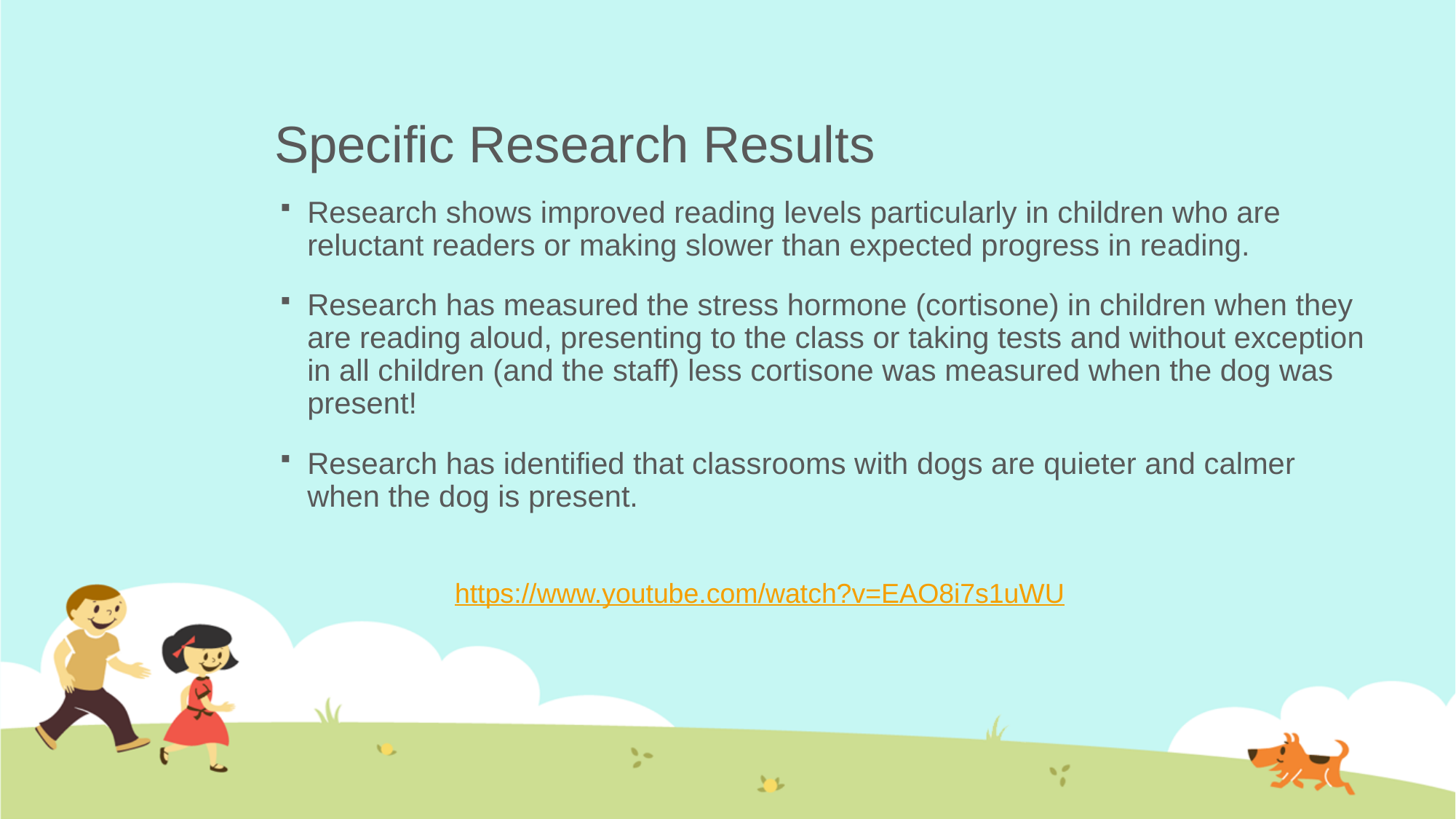

# Specific Research Results
Research shows improved reading levels particularly in children who are reluctant readers or making slower than expected progress in reading.
Research has measured the stress hormone (cortisone) in children when they are reading aloud, presenting to the class or taking tests and without exception in all children (and the staff) less cortisone was measured when the dog was present!
Research has identified that classrooms with dogs are quieter and calmer when the dog is present.
https://www.youtube.com/watch?v=EAO8i7s1uWU